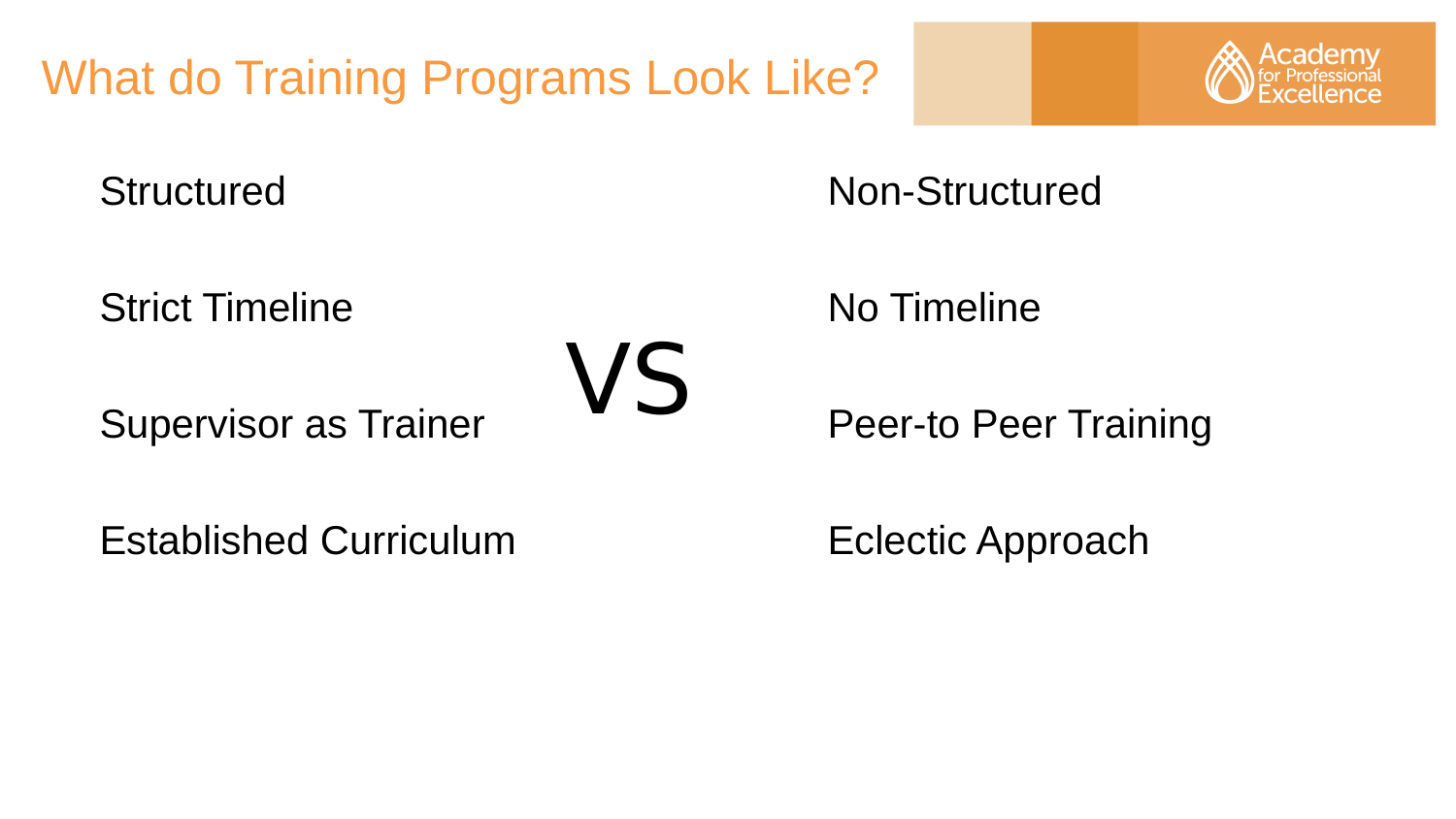

# What do Training Programs Look Like?
Structured				Non-Structured

Strict Timeline				No Timeline

Supervisor as Trainer			Peer-to Peer Training

Established Curriculum			Eclectic Approach
VS